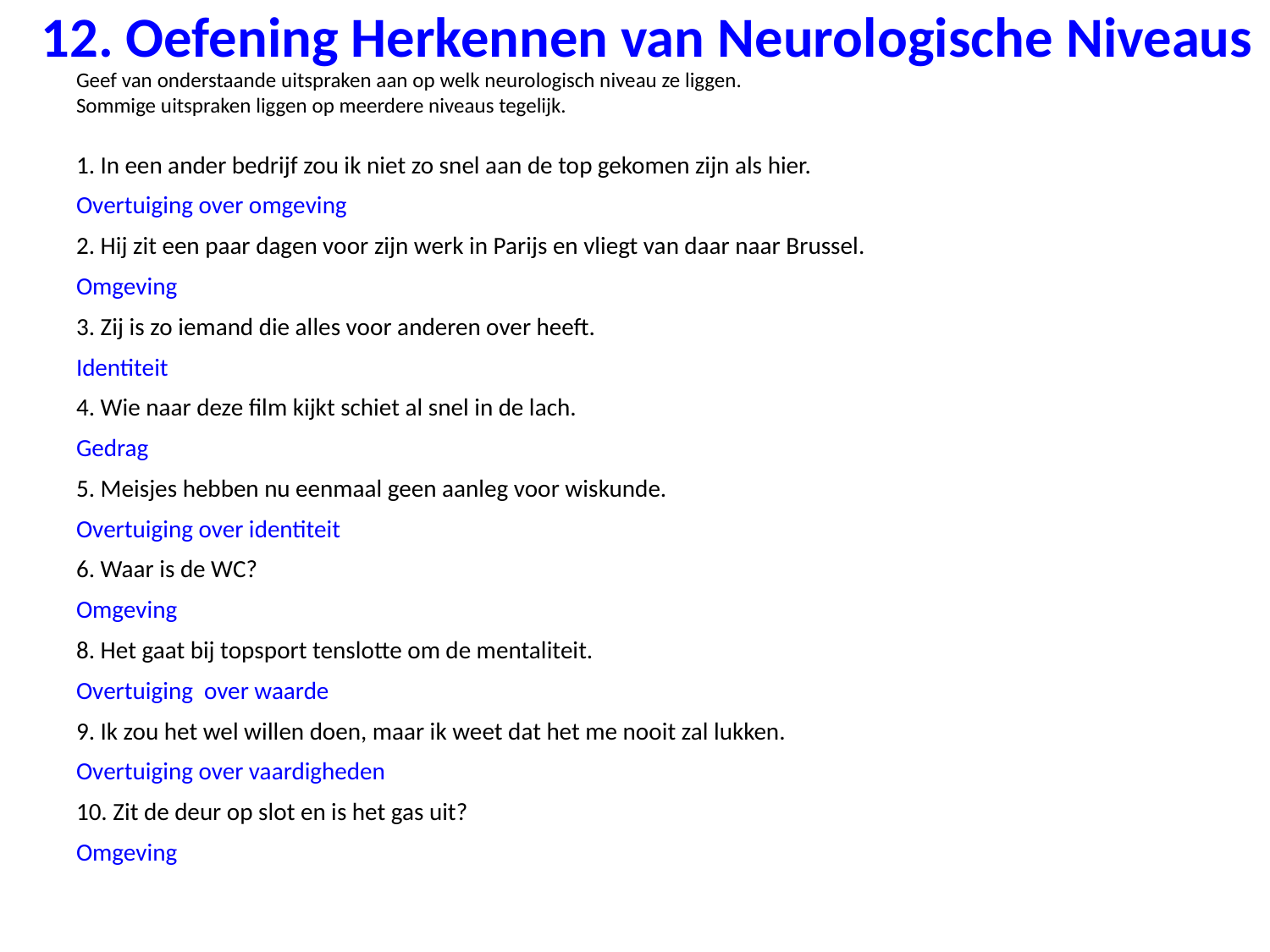

# 12. Oefening Herkennen van Neurologische Niveaus
Geef van onderstaande uitspraken aan op welk neurologisch niveau ze liggen.
Sommige uitspraken liggen op meerdere niveaus tegelijk.
1. In een ander bedrijf zou ik niet zo snel aan de top gekomen zijn als hier.
Overtuiging over omgeving
2. Hij zit een paar dagen voor zijn werk in Parijs en vliegt van daar naar Brussel.
Omgeving
3. Zij is zo iemand die alles voor anderen over heeft.
Identiteit
4. Wie naar deze film kijkt schiet al snel in de lach.
Gedrag
5. Meisjes hebben nu eenmaal geen aanleg voor wiskunde.
Overtuiging over identiteit
6. Waar is de WC?
Omgeving
8. Het gaat bij topsport tenslotte om de mentaliteit.
Overtuiging  over waarde
9. Ik zou het wel willen doen, maar ik weet dat het me nooit zal lukken.
Overtuiging over vaardigheden
10. Zit de deur op slot en is het gas uit?
Omgeving